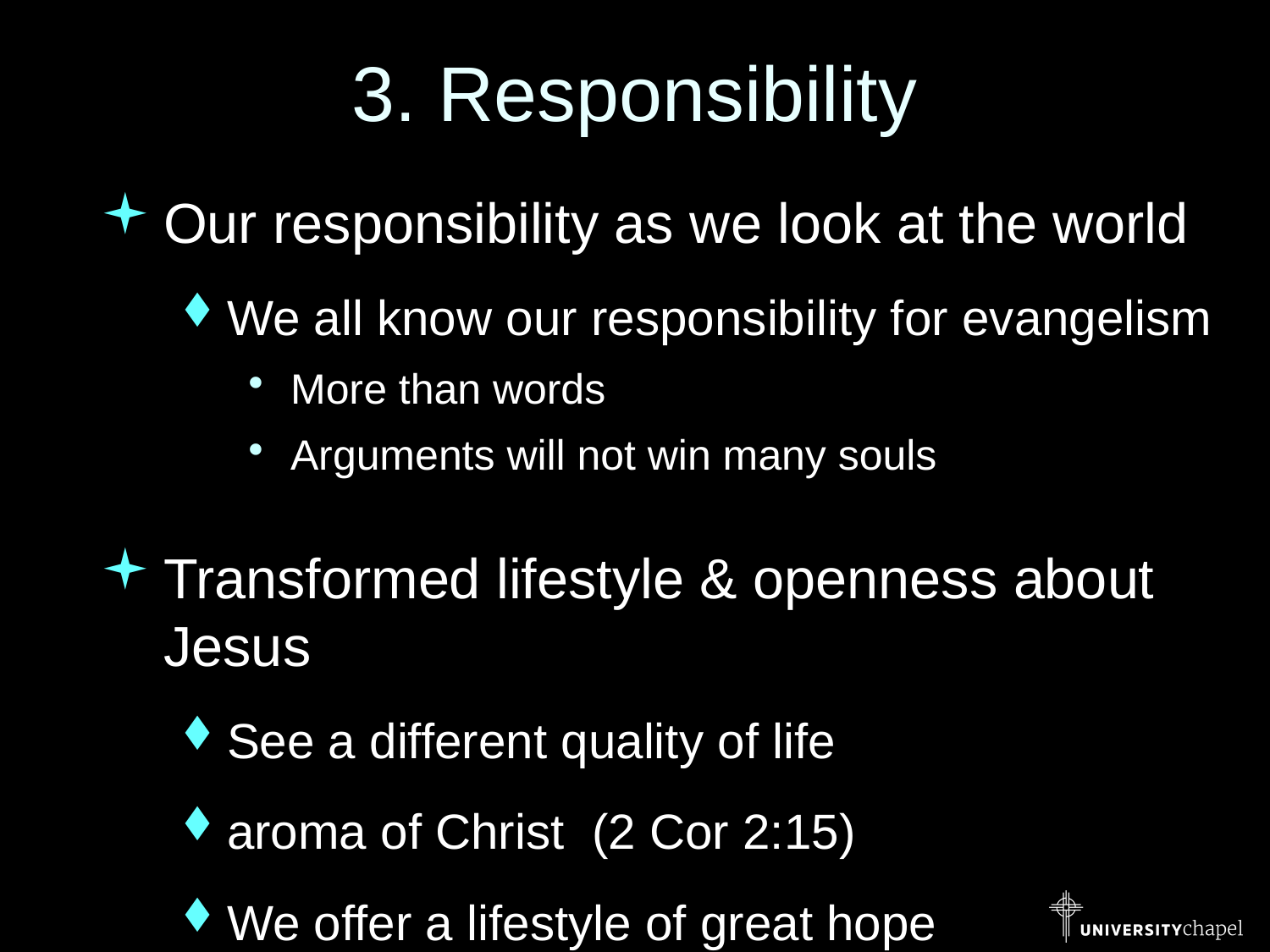

# 3. Responsibility
Our responsibility as we look at the world
We all know our responsibility for evangelism
More than words
Arguments will not win many souls
Transformed lifestyle & openness about Jesus
See a different quality of life
aroma of Christ  (2 Cor 2:15)
We offer a lifestyle of great hope